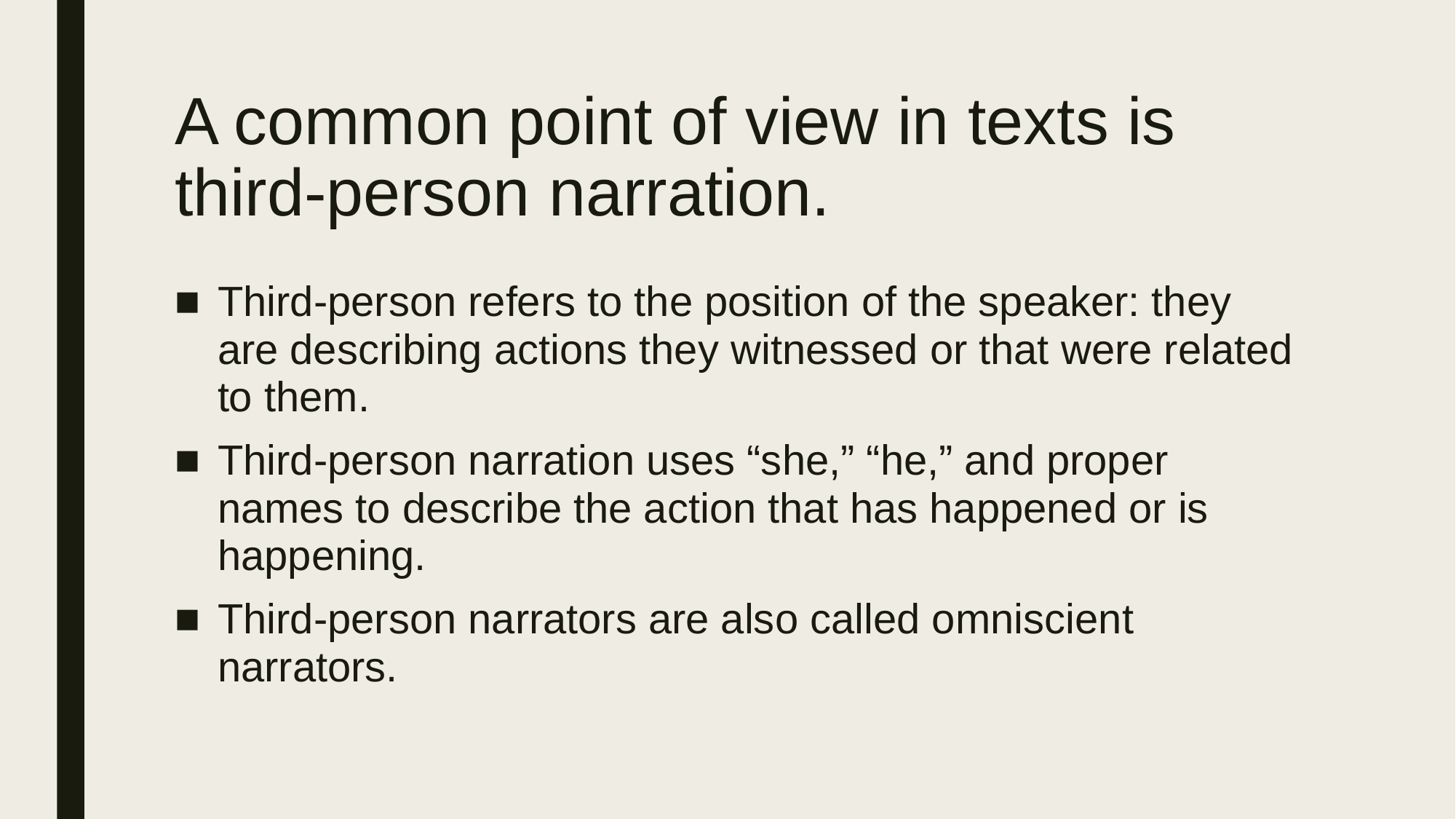

# A common point of view in texts is third-person narration.
Third-person refers to the position of the speaker: they are describing actions they witnessed or that were related to them.
Third-person narration uses “she,” “he,” and proper names to describe the action that has happened or is happening.
Third-person narrators are also called omniscient narrators.